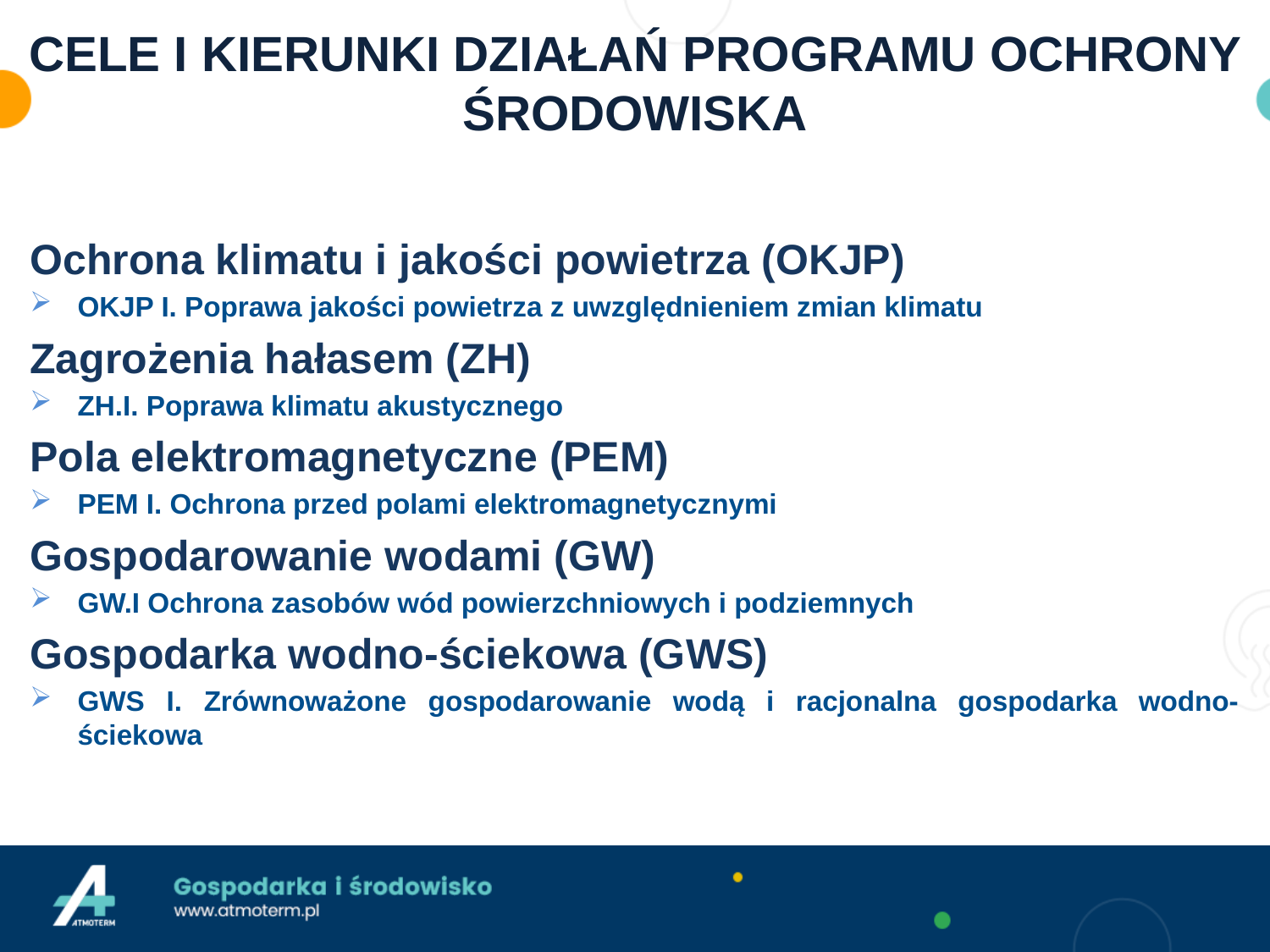

# CELE I KIERUNKI DZIAŁAŃ PROGRAMU OCHRONY ŚRODOWISKA
Ochrona klimatu i jakości powietrza (OKJP)
OKJP I. Poprawa jakości powietrza z uwzględnieniem zmian klimatu
Zagrożenia hałasem (ZH)
ZH.I. Poprawa klimatu akustycznego
Pola elektromagnetyczne (PEM)
PEM I. Ochrona przed polami elektromagnetycznymi
Gospodarowanie wodami (GW)
GW.I Ochrona zasobów wód powierzchniowych i podziemnych
Gospodarka wodno-ściekowa (GWS)
GWS I. Zrównoważone gospodarowanie wodą i racjonalna gospodarka wodno-ściekowa